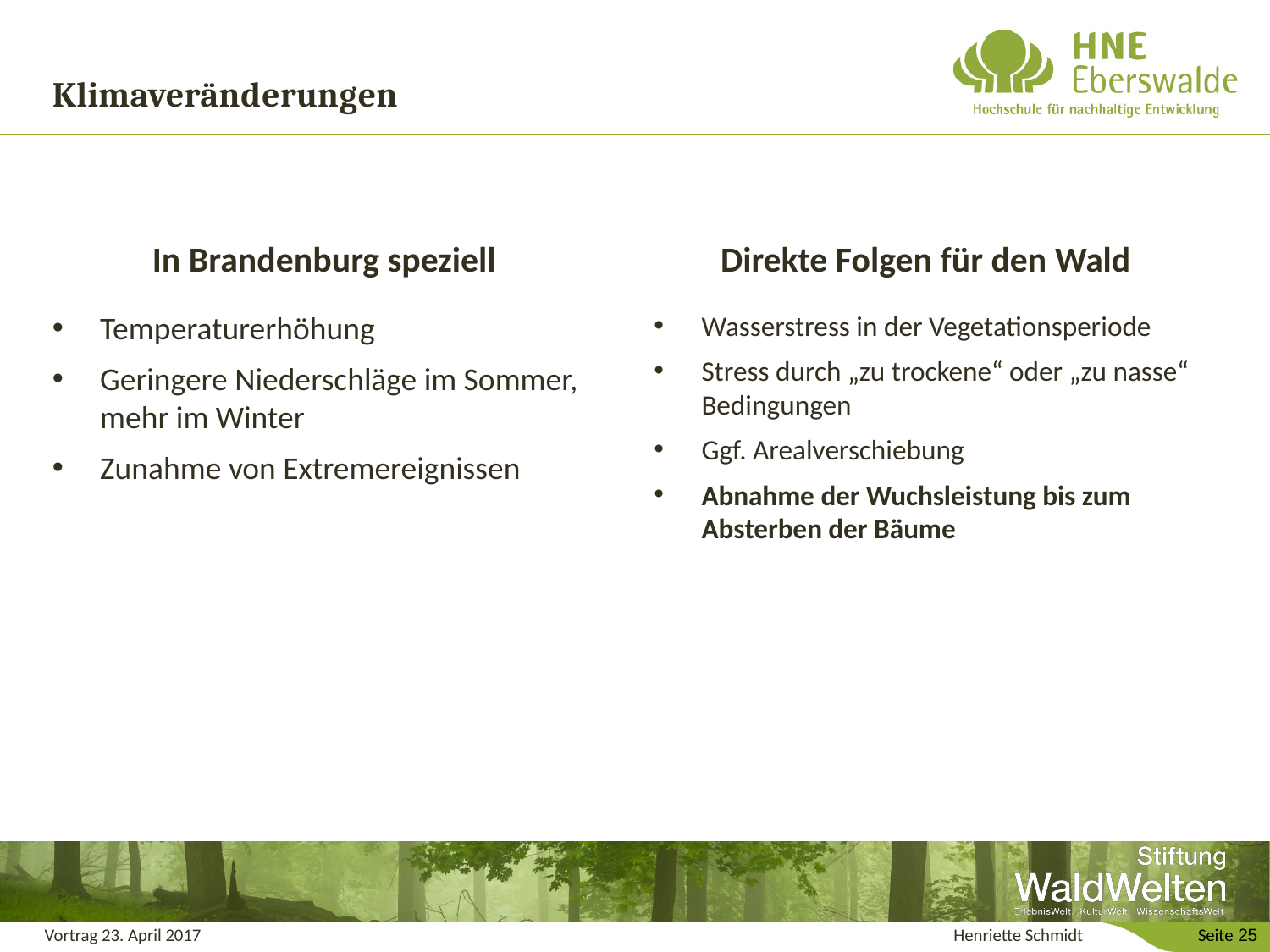

# Klimaveränderungen
In Brandenburg speziell
Direkte Folgen für den Wald
Temperaturerhöhung
Geringere Niederschläge im Sommer, mehr im Winter
Zunahme von Extremereignissen
Wasserstress in der Vegetationsperiode
Stress durch „zu trockene“ oder „zu nasse“ Bedingungen
Ggf. Arealverschiebung
Abnahme der Wuchsleistung bis zum Absterben der Bäume